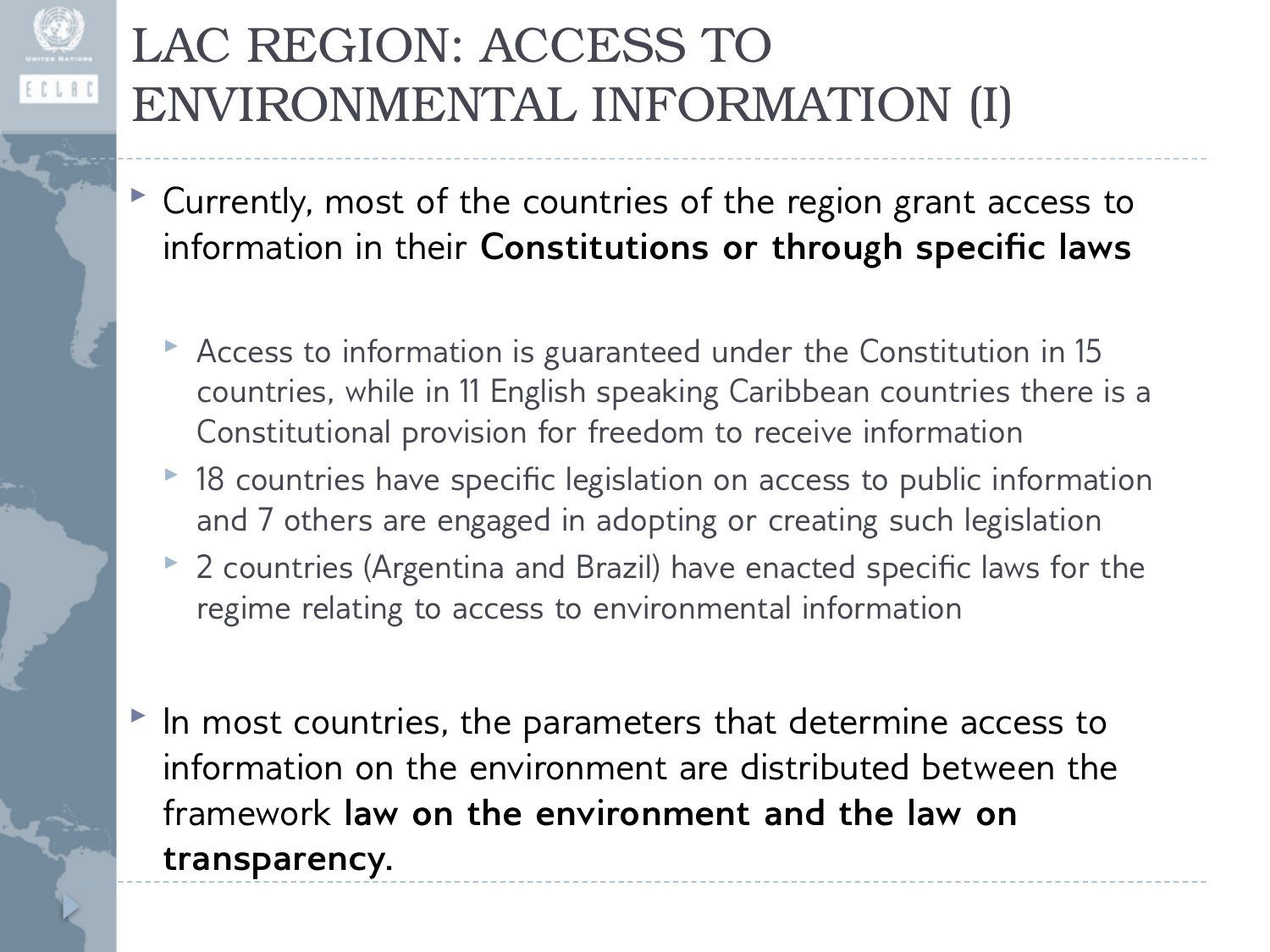

LAC REGION: ACCESS TO ENVIRONMENTAL INFORMATION (I)
Currently, most of the countries of the region grant access to information in their Constitutions or through specific laws

Access to information is guaranteed under the Constitution in 15 countries, while in 11 English speaking Caribbean countries there is a Constitutional provision for freedom to receive information
18 countries have specific legislation on access to public information and 7 others are engaged in adopting or creating such legislation
2 countries (Argentina and Brazil) have enacted specific laws for the regime relating to access to environmental information

In most countries, the parameters that determine access to information on the environment are distributed between the framework law on the environment and the law on transparency.